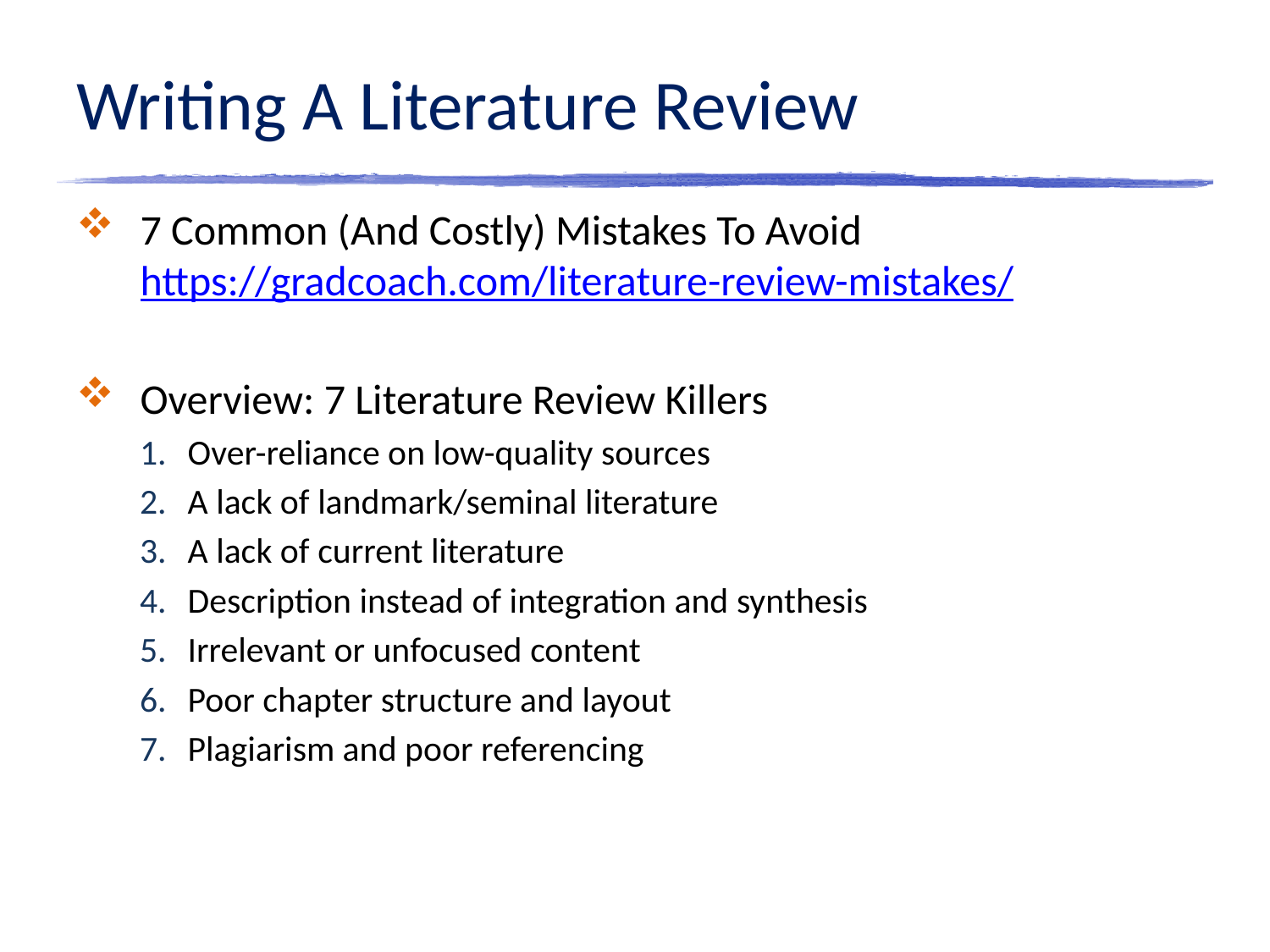

# Writing A Literature Review
7 Common (And Costly) Mistakes To Avoid https://gradcoach.com/literature-review-mistakes/

Overview: 7 Literature Review Killers
Over-reliance on low-quality sources
A lack of landmark/seminal literature
A lack of current literature
Description instead of integration and synthesis
Irrelevant or unfocused content
Poor chapter structure and layout
Plagiarism and poor referencing